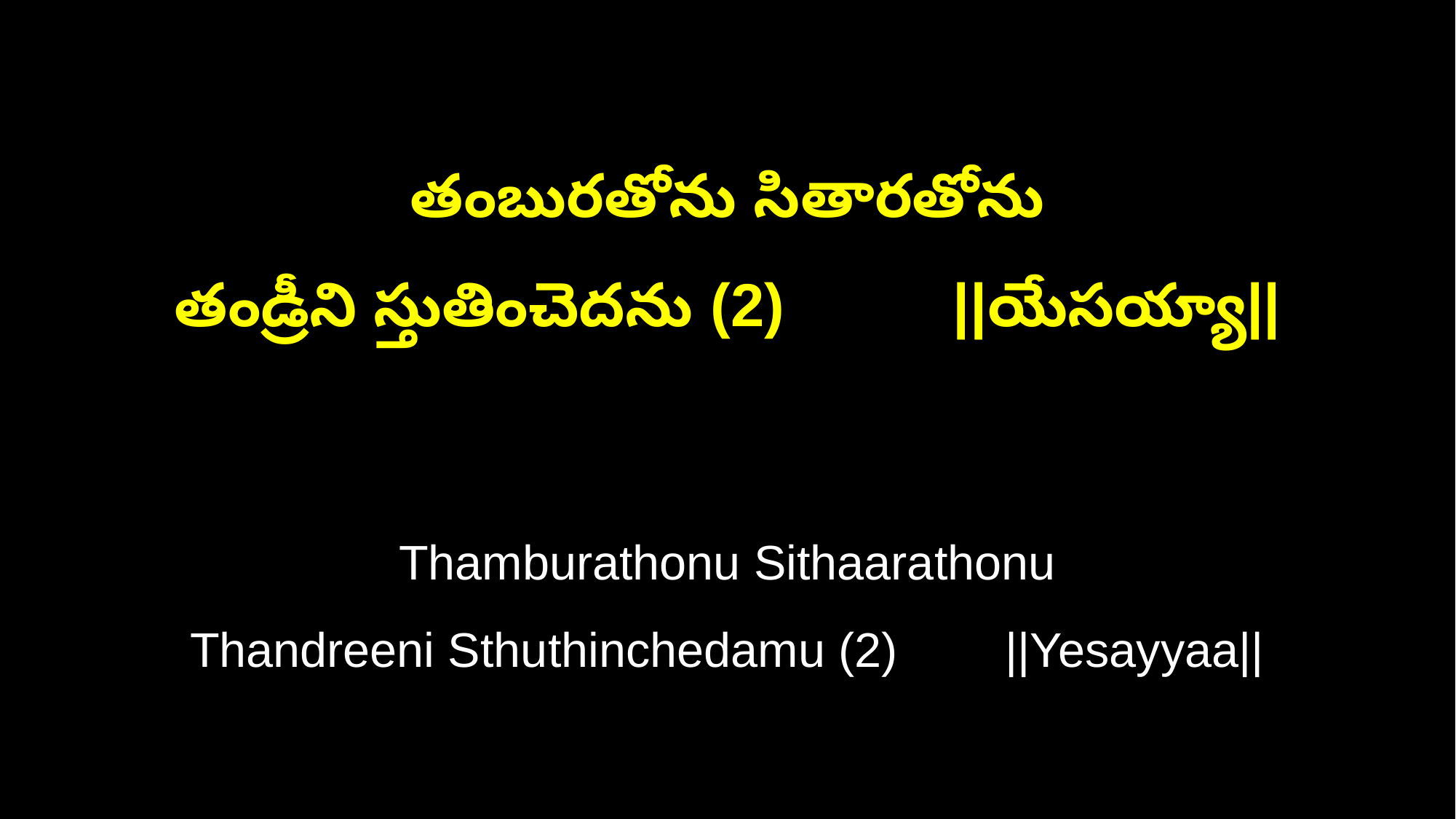

తంబురతోను సితారతోను
తండ్రీని స్తుతించెదను (2)          ||యేసయ్యా||
Thamburathonu Sithaarathonu
Thandreeni Sthuthinchedamu (2)        ||Yesayyaa||